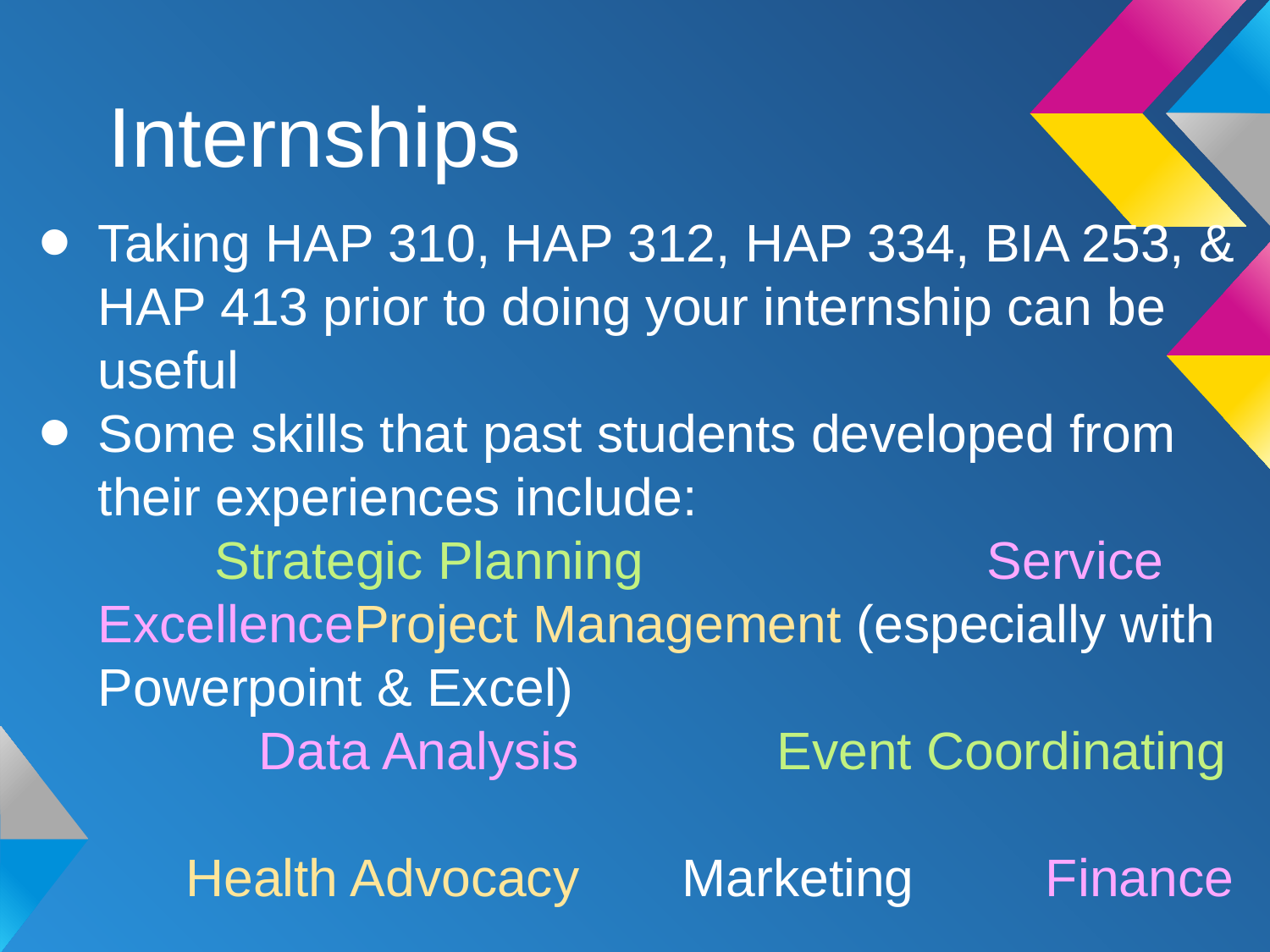

# Internships
Taking HAP 310, HAP 312, HAP 334, BIA 253, & HAP 413 prior to doing your internship can be useful
Some skills that past students developed from their experiences include:
        Strategic Planning 			Service ExcellenceProject Management (especially with Powerpoint & Excel)
           Data Analysis		   Event Coordinating
      Health Advocacy       Marketing         Finance